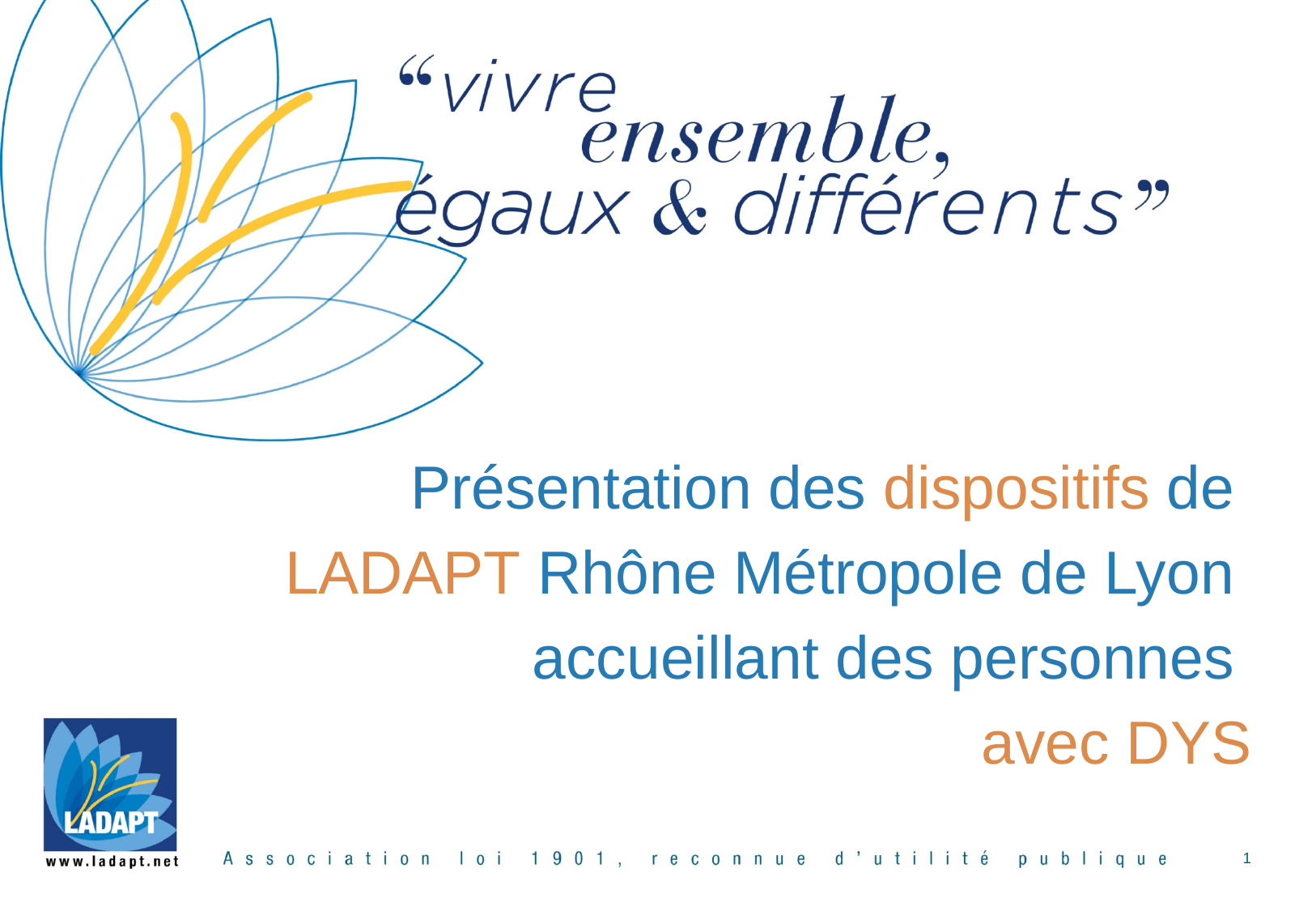

Présentation des dispositifs de
LADAPT Rhône Métropole de Lyon
accueillant des personnes
avec DYS
1